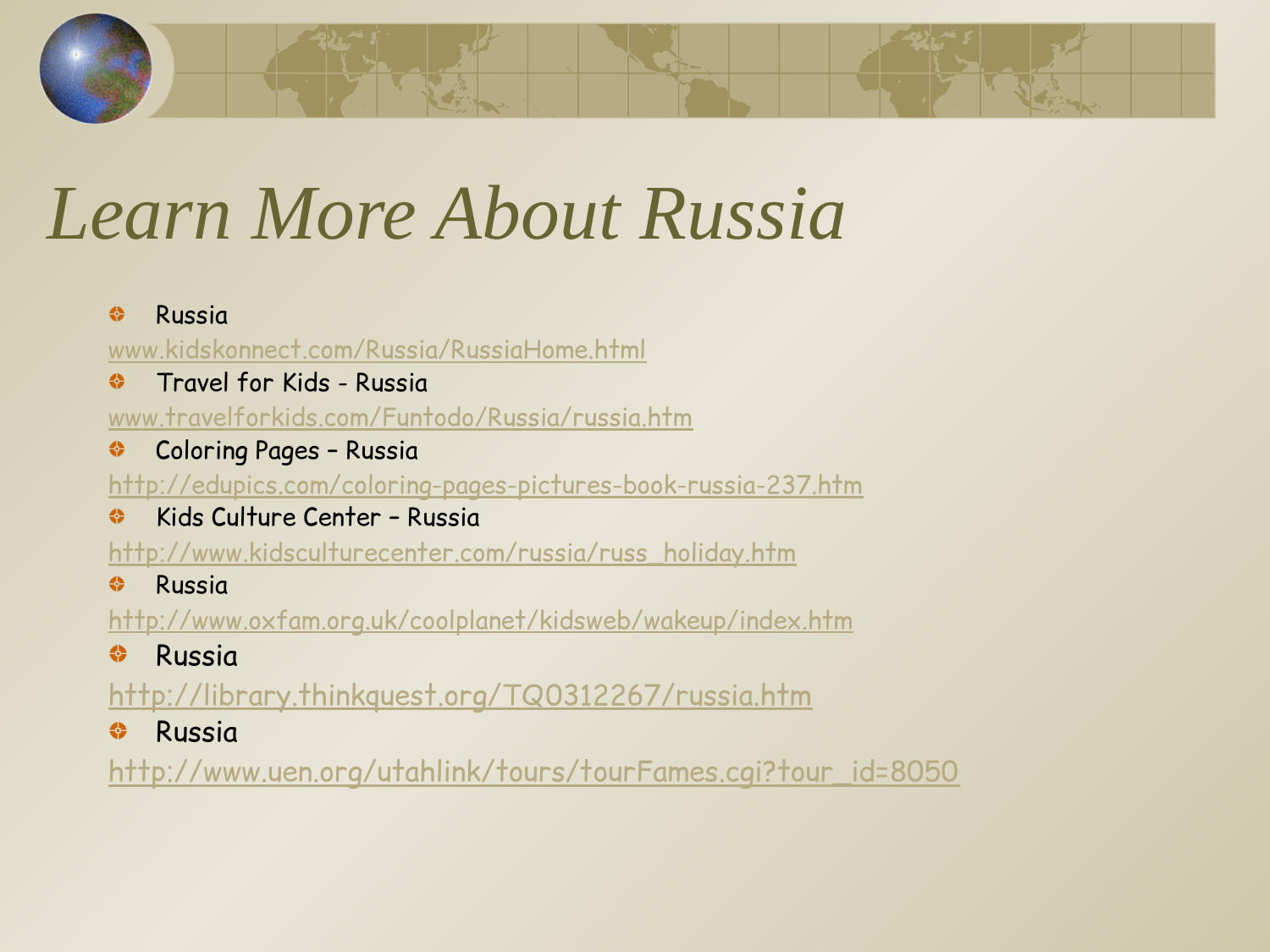

# Learn More About Russia
Russia
www.kidskonnect.com/Russia/RussiaHome.html
Travel for Kids - Russia
www.travelforkids.com/Funtodo/Russia/russia.htm
Coloring Pages – Russia
http://edupics.com/coloring-pages-pictures-book-russia-237.htm
Kids Culture Center – Russia
http://www.kidsculturecenter.com/russia/russ_holiday.htm
Russia
http://www.oxfam.org.uk/coolplanet/kidsweb/wakeup/index.htm
Russia
http://library.thinkquest.org/TQ0312267/russia.htm
Russia
http://www.uen.org/utahlink/tours/tourFames.cgi?tour_id=8050